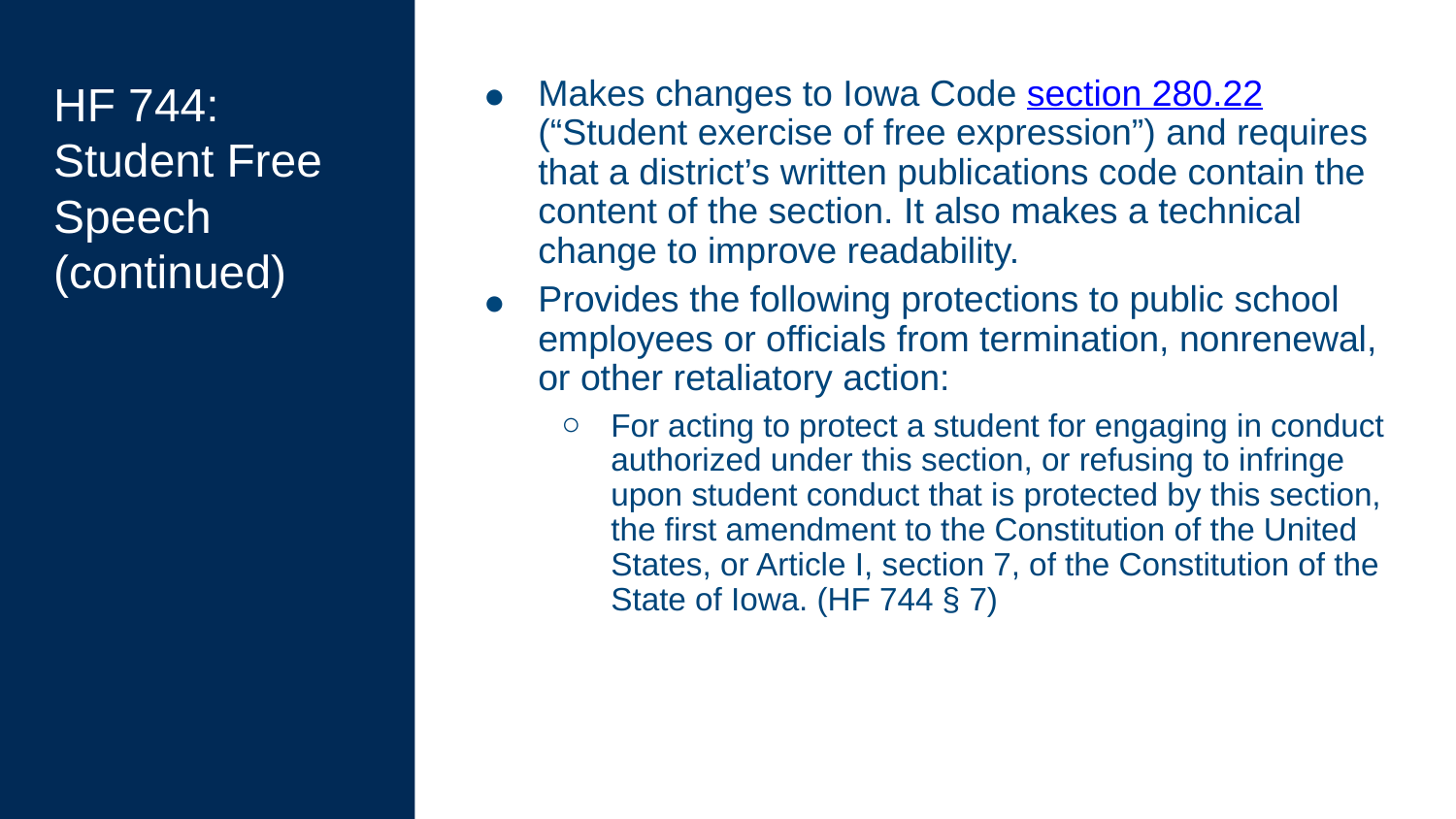

# HF 744: Student Free Speech (continued)
Makes changes to Iowa Code section 280.22 (“Student exercise of free expression”) and requires that a district’s written publications code contain the content of the section. It also makes a technical change to improve readability.
Provides the following protections to public school employees or officials from termination, nonrenewal, or other retaliatory action:
For acting to protect a student for engaging in conduct authorized under this section, or refusing to infringe upon student conduct that is protected by this section, the first amendment to the Constitution of the United States, or Article I, section 7, of the Constitution of the State of Iowa. (HF 744 § 7)